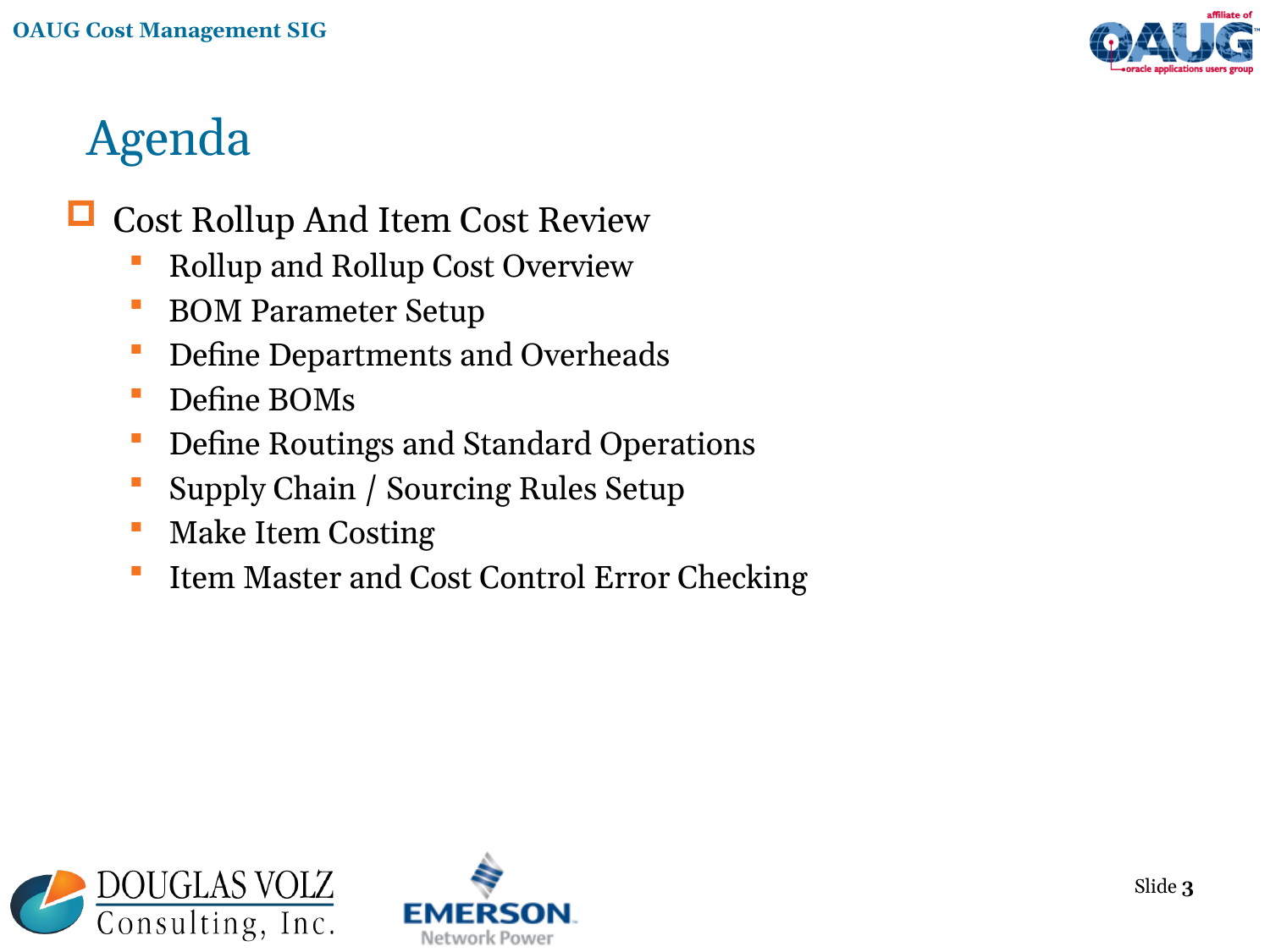

# Agenda
Cost Rollup And Item Cost Review
Rollup and Rollup Cost Overview
BOM Parameter Setup
Define Departments and Overheads
Define BOMs
Define Routings and Standard Operations
Supply Chain / Sourcing Rules Setup
Make Item Costing
Item Master and Cost Control Error Checking

  Slide 3